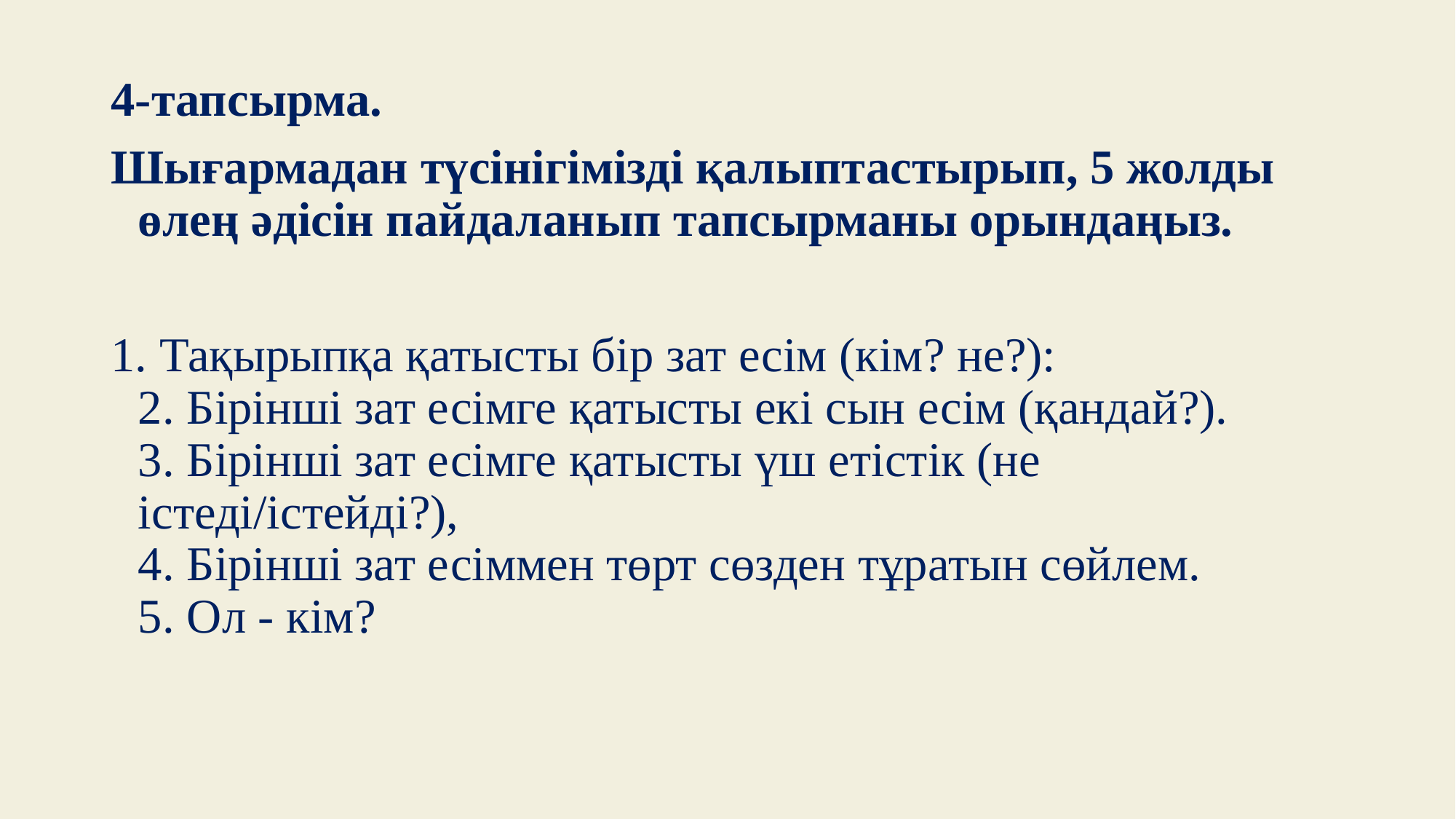

#
4-тапсырма.
Шығармадан түсінігімізді қалыптастырып, 5 жолды өлең әдісін пайдаланып тапсырманы орындаңыз.

1. Тақырыпқа қатысты бір зат есім (кім? не?):
2. Бірінші зат есімге қатысты екі сын есім (қандай?).
3. Бірінші зат есімге қатысты үш етістік (не істеді/iстейді?),
4. Бірінші зат есіммен төрт сөзден тұратын сөйлем.
5. Ол - кім?